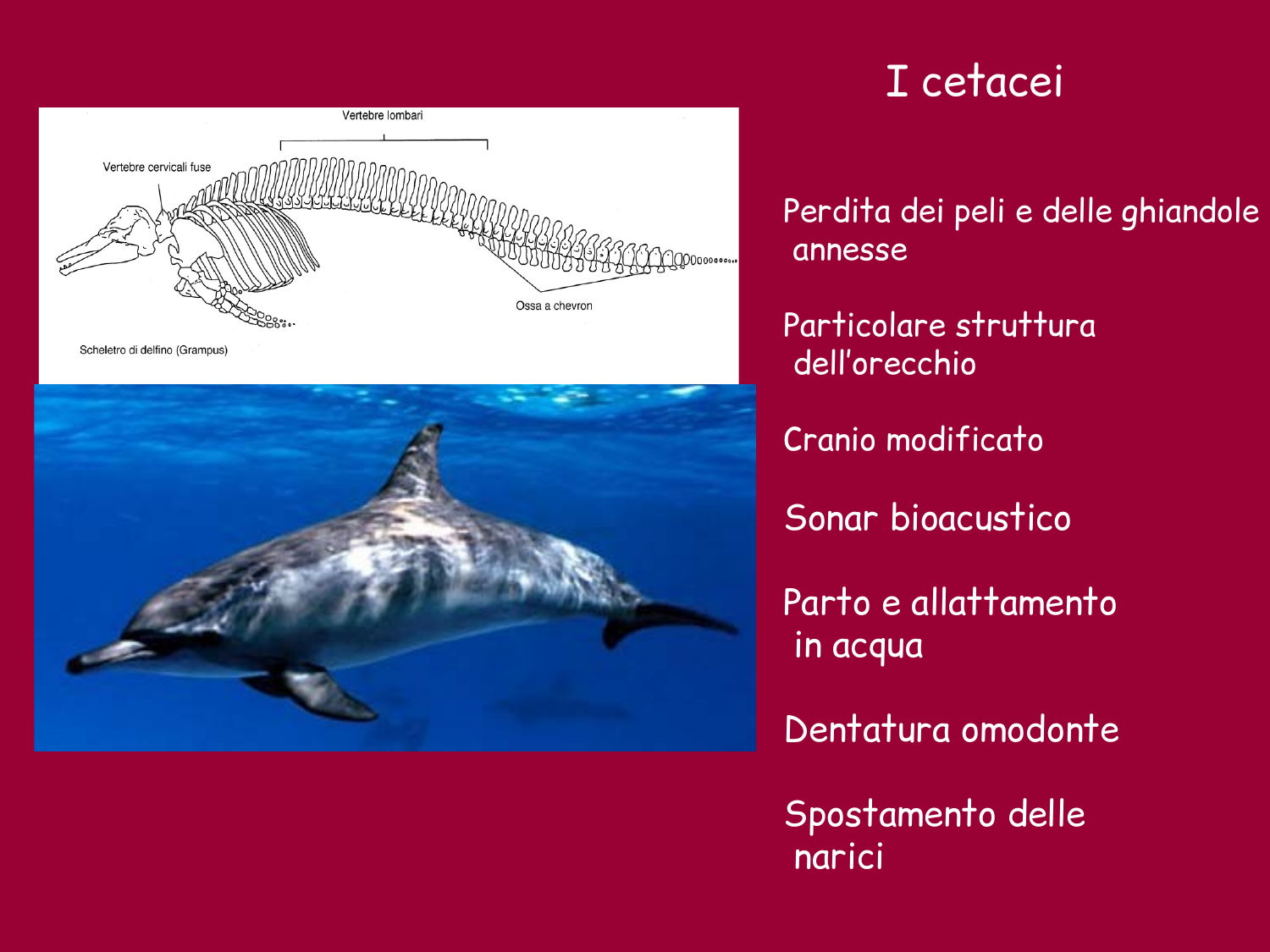

I cetacei

Perdita dei peli e delle ghiandole  annesse
Particolare struttura  dell’orecchio
Cranio modificato
Sonar bioacustico
Parto e allattamento  in acqua
Dentatura omodonte
Spostamento delle  narici